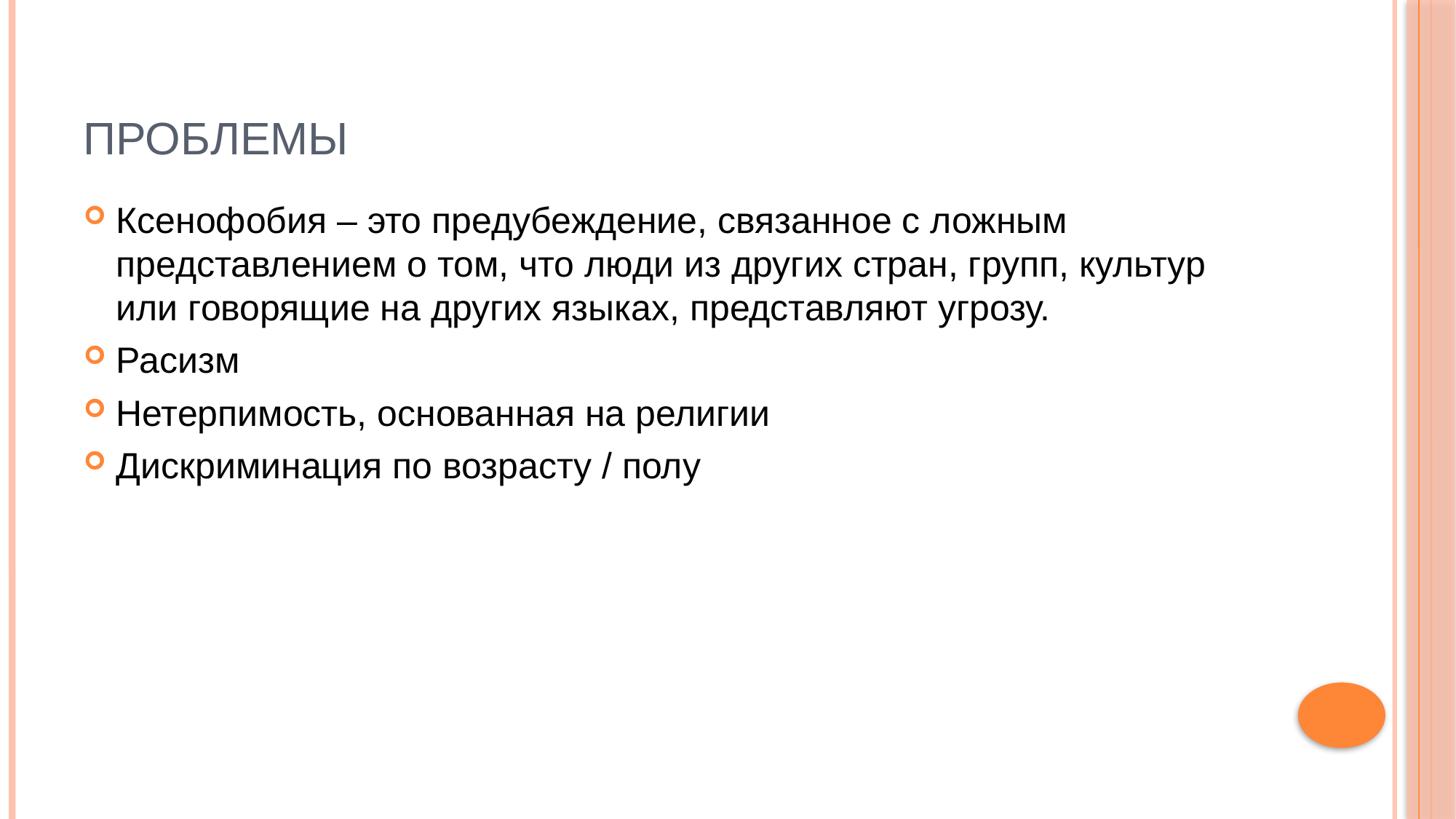

# Проблемы
Ксенофобия – это предубеждение, связанное с ложным представлением о том, что люди из других стран, групп, культур или говорящие на других языках, представляют угрозу.
Расизм
Нетерпимость, основанная на религии
Дискриминация по возрасту / полу